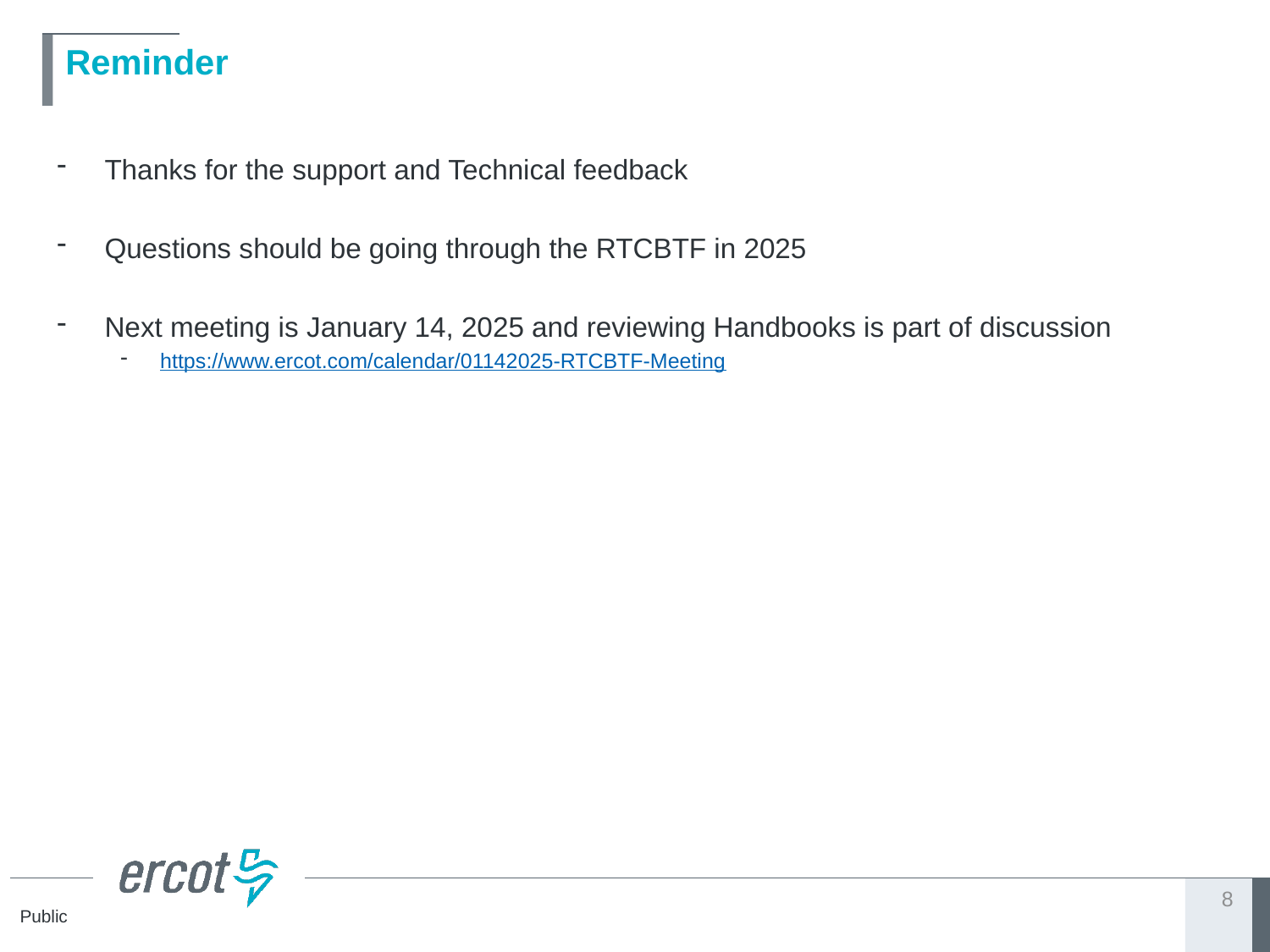

# Reminder

Thanks for the support and Technical feedback

Questions should be going through the RTCBTF in 2025

Next meeting is January 14, 2025 and reviewing Handbooks is part of discussion
https://www.ercot.com/calendar/01142025-RTCBTF-Meeting